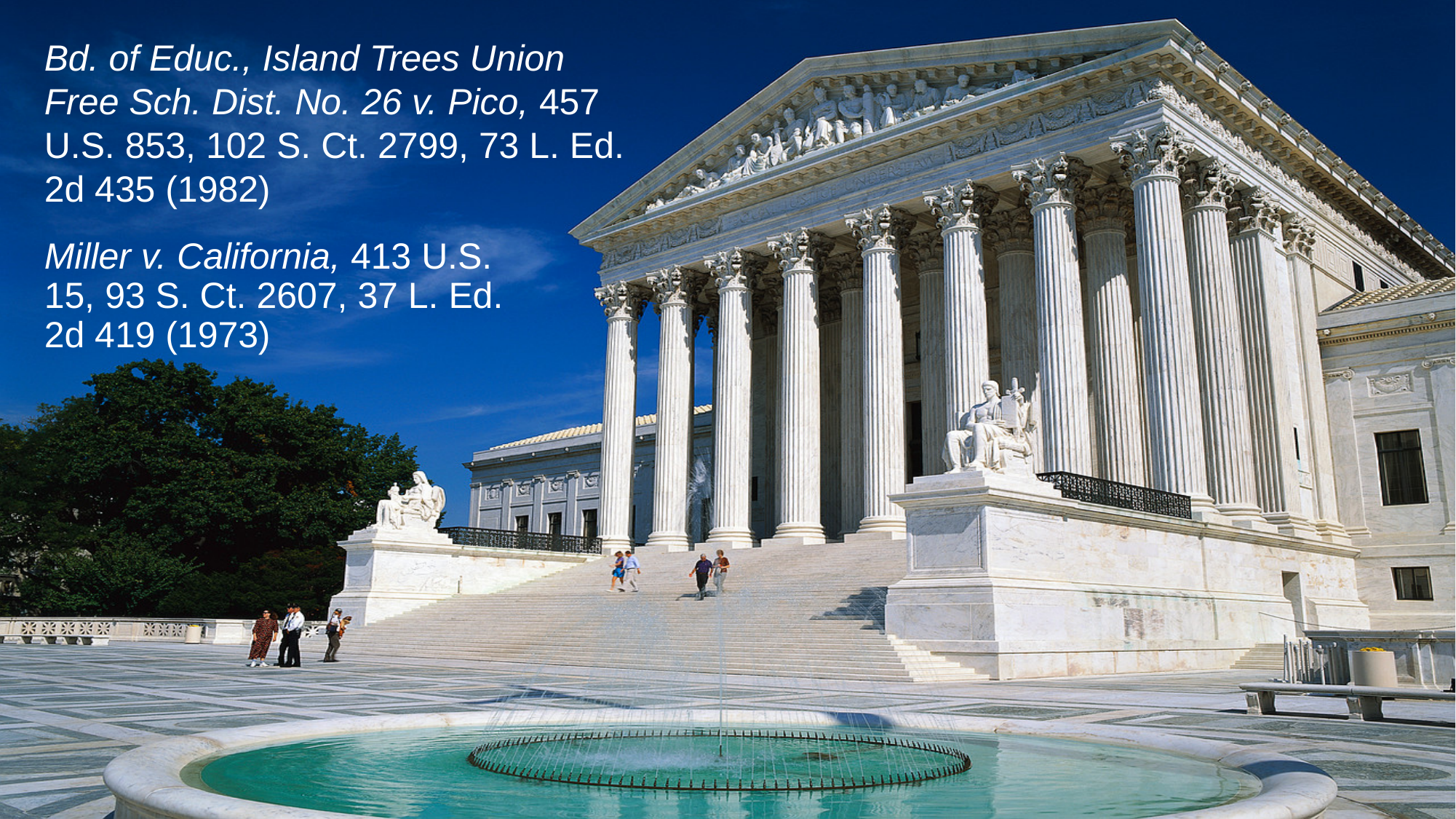

Bd. of Educ., Island Trees Union Free Sch. Dist. No. 26 v. Pico, 457 U.S. 853, 102 S. Ct. 2799, 73 L. Ed. 2d 435 (1982)
Miller v. California, 413 U.S. 15, 93 S. Ct. 2607, 37 L. Ed. 2d 419 (1973)